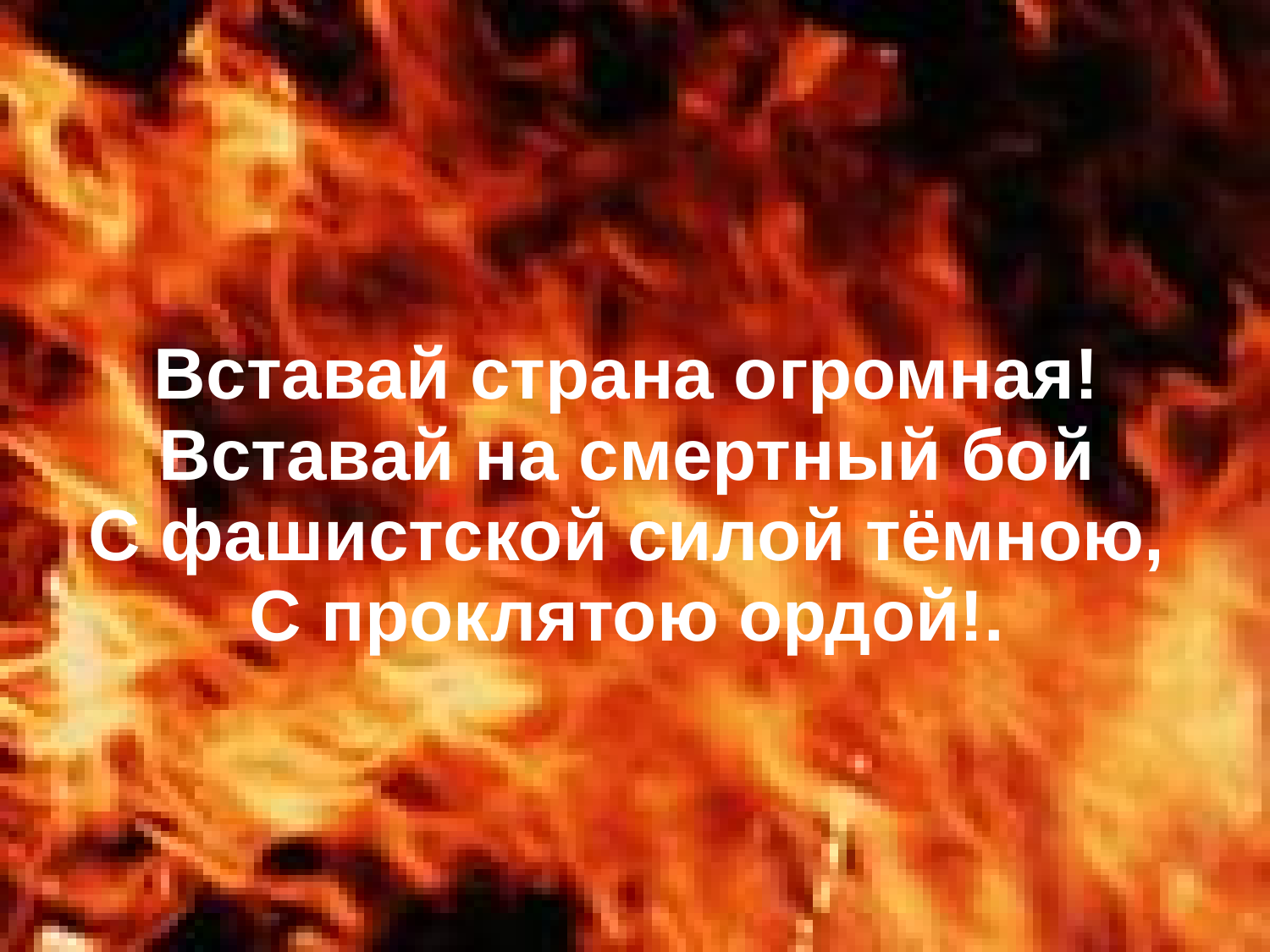

# Вставай страна огромная! Вставай на смертный бой С фашистской силой тёмною, С проклятою ордой!.